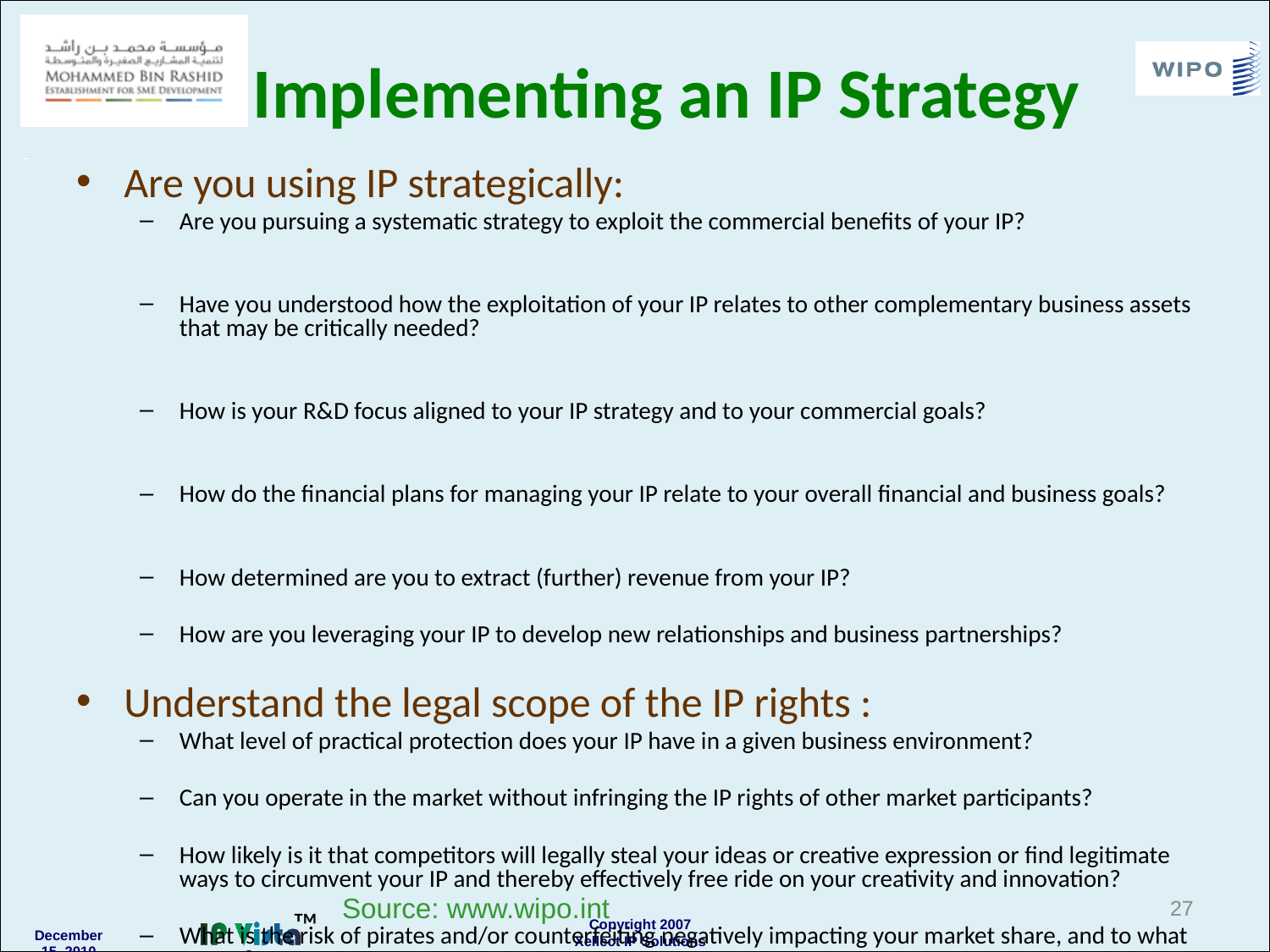

# Implementing an IP Strategy
Are you using IP strategically:
Are you pursuing a systematic strategy to exploit the commercial benefits of your IP?

Have you understood how the exploitation of your IP relates to other complementary business assets that may be critically needed?

How is your R&D focus aligned to your IP strategy and to your commercial goals?

How do the financial plans for managing your IP relate to your overall financial and business goals?

How determined are you to extract (further) revenue from your IP?

How are you leveraging your IP to develop new relationships and business partnerships?

Understand the legal scope of the IP rights :
What level of practical protection does your IP have in a given business environment?

Can you operate in the market without infringing the IP rights of other market participants?

How likely is it that competitors will legally steal your ideas or creative expression or find legitimate ways to circumvent your IP and thereby effectively free ride on your creativity and innovation?

What is the risk of pirates and/or counterfeiting negatively impacting your market share, and to what extent?

27
Source: www.wipo.int